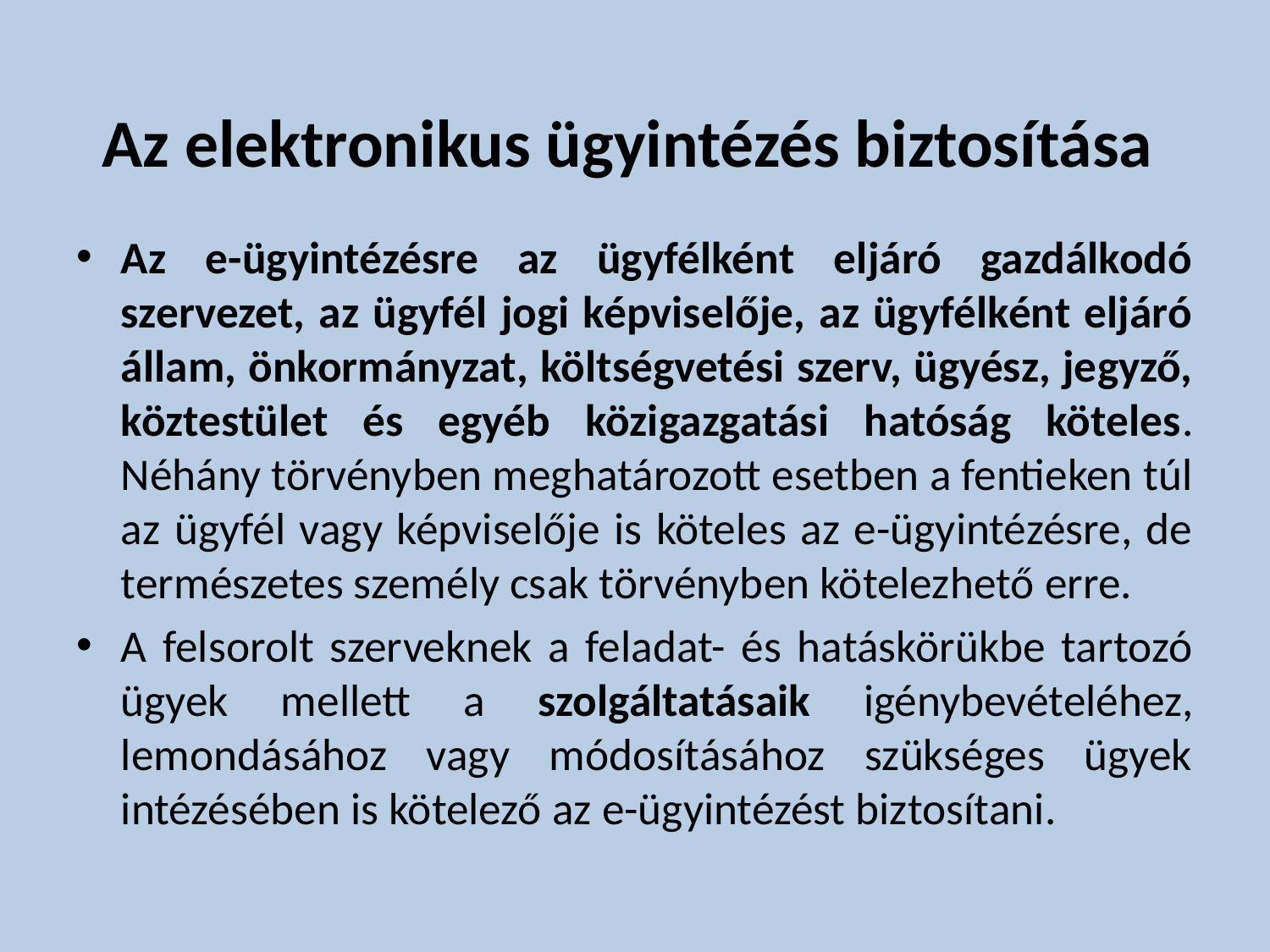

# Az elektronikus ügyintézés biztosítása
Az e-ügyintézésre az ügyfélként eljáró gazdálkodó szervezet, az ügyfél jogi képviselője, az ügyfélként eljáró állam, önkormányzat, költségvetési szerv, ügyész, jegyző, köztestület és egyéb közigazgatási hatóság köteles. Néhány törvényben meghatározott esetben a fentieken túl az ügyfél vagy képviselője is köteles az e-ügyintézésre, de természetes személy csak törvényben kötelezhető erre.
A felsorolt szerveknek a feladat- és hatáskörükbe tartozó ügyek mellett a szolgáltatásaik igénybevételéhez, lemondásához vagy módosításához szükséges ügyek intézésében is kötelező az e-ügyintézést biztosítani.